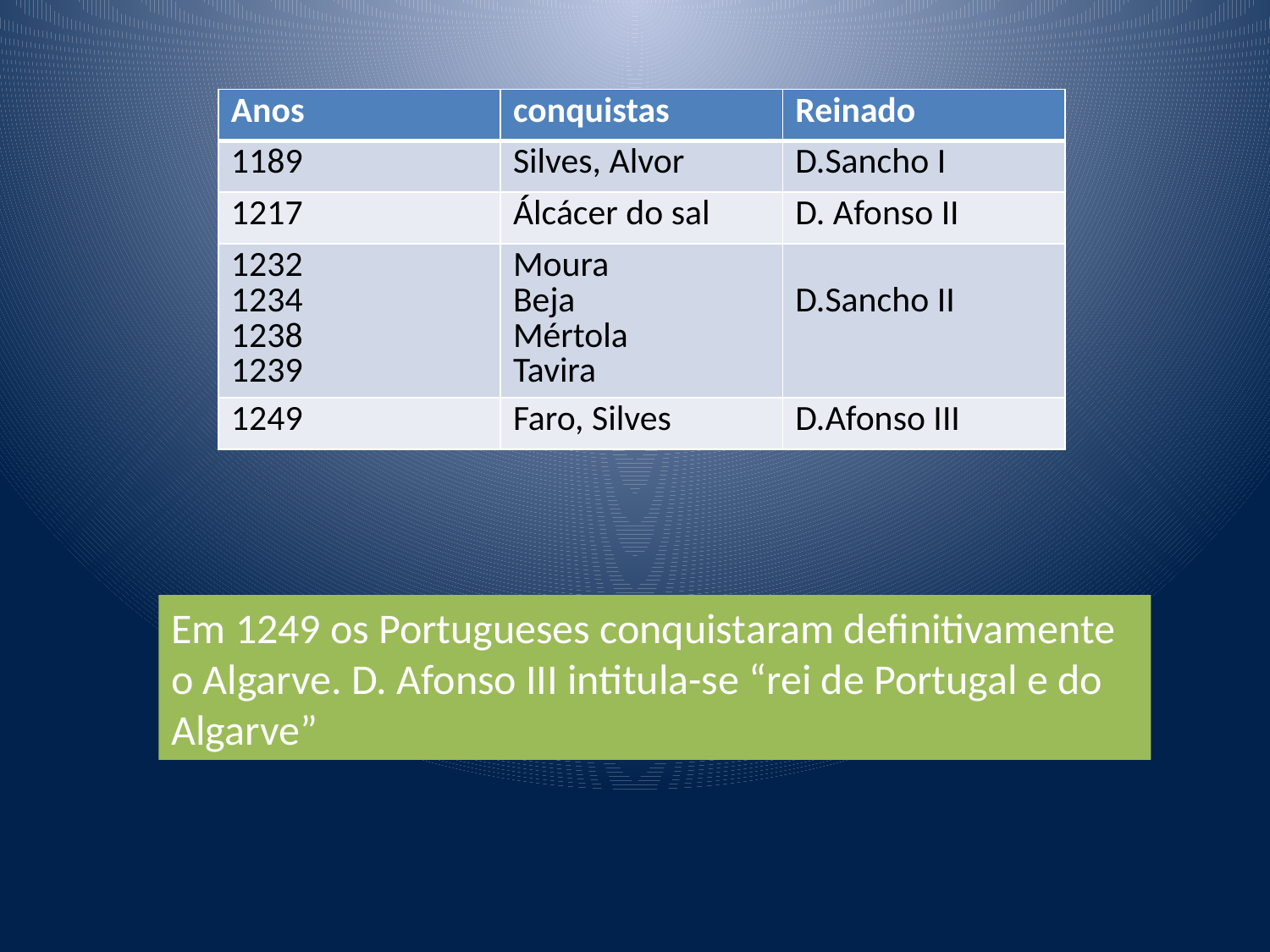

| Anos | conquistas | Reinado |
| --- | --- | --- |
| 1189 | Silves, Alvor | D.Sancho I |
| 1217 | Álcácer do sal | D. Afonso II |
| 1232 1234 1238 1239 | Moura Beja Mértola Tavira | D.Sancho II |
| 1249 | Faro, Silves | D.Afonso III |
Em 1249 os Portugueses conquistaram definitivamente o Algarve. D. Afonso III intitula-se “rei de Portugal e do Algarve”